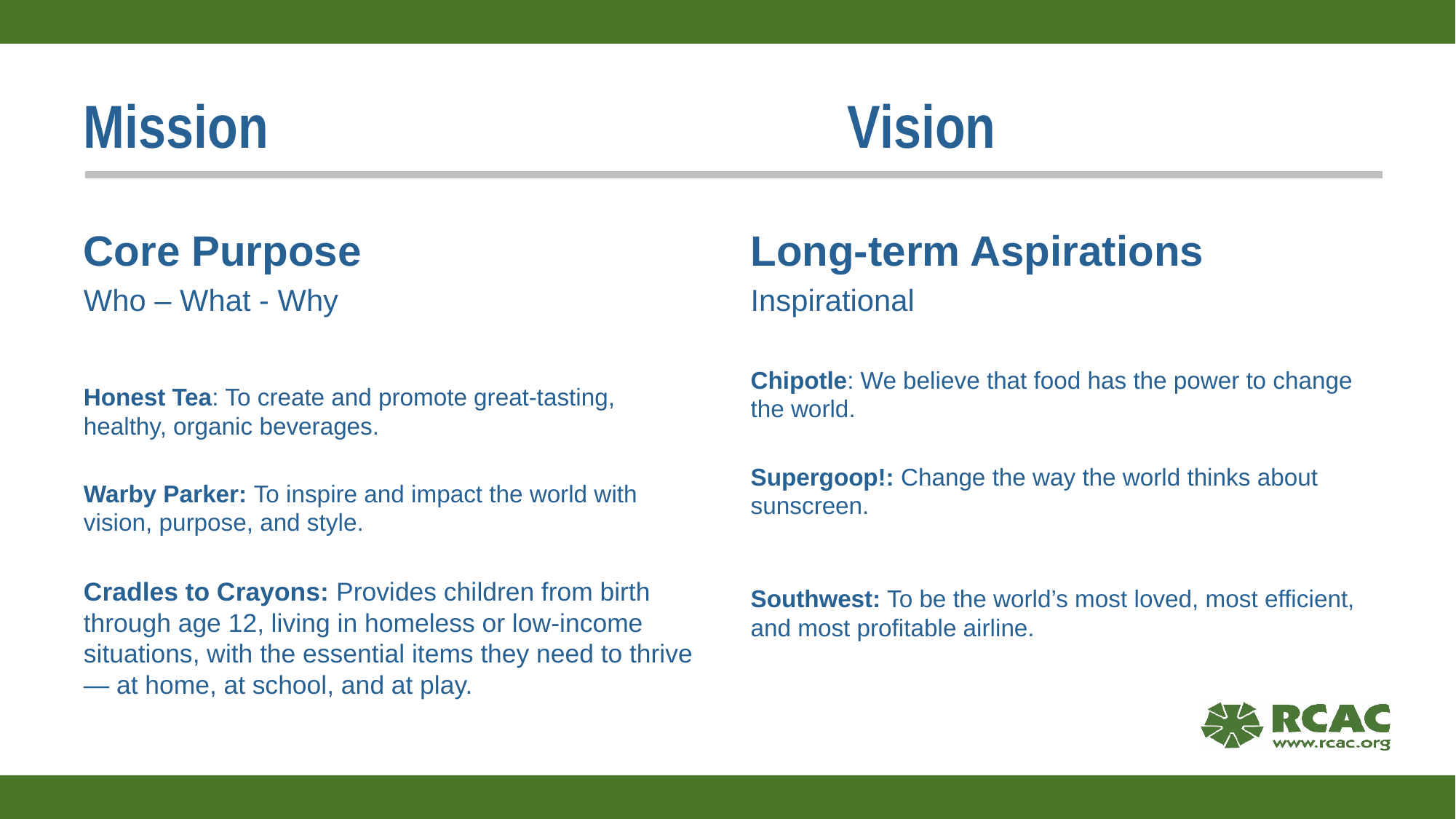

# Mission 						Vision
Core Purpose
Who – What - Why

Honest Tea: To create and promote great-tasting, healthy, organic beverages.

Warby Parker: To inspire and impact the world with vision, purpose, and style.

Cradles to Crayons: Provides children from birth through age 12, living in homeless or low-income situations, with the essential items they need to thrive — at home, at school, and at play.

Long-term Aspirations
Inspirational

Chipotle: We believe that food has the power to change the world.

Supergoop!: Change the way the world thinks about sunscreen.

Southwest: To be the world’s most loved, most efficient, and most profitable airline.